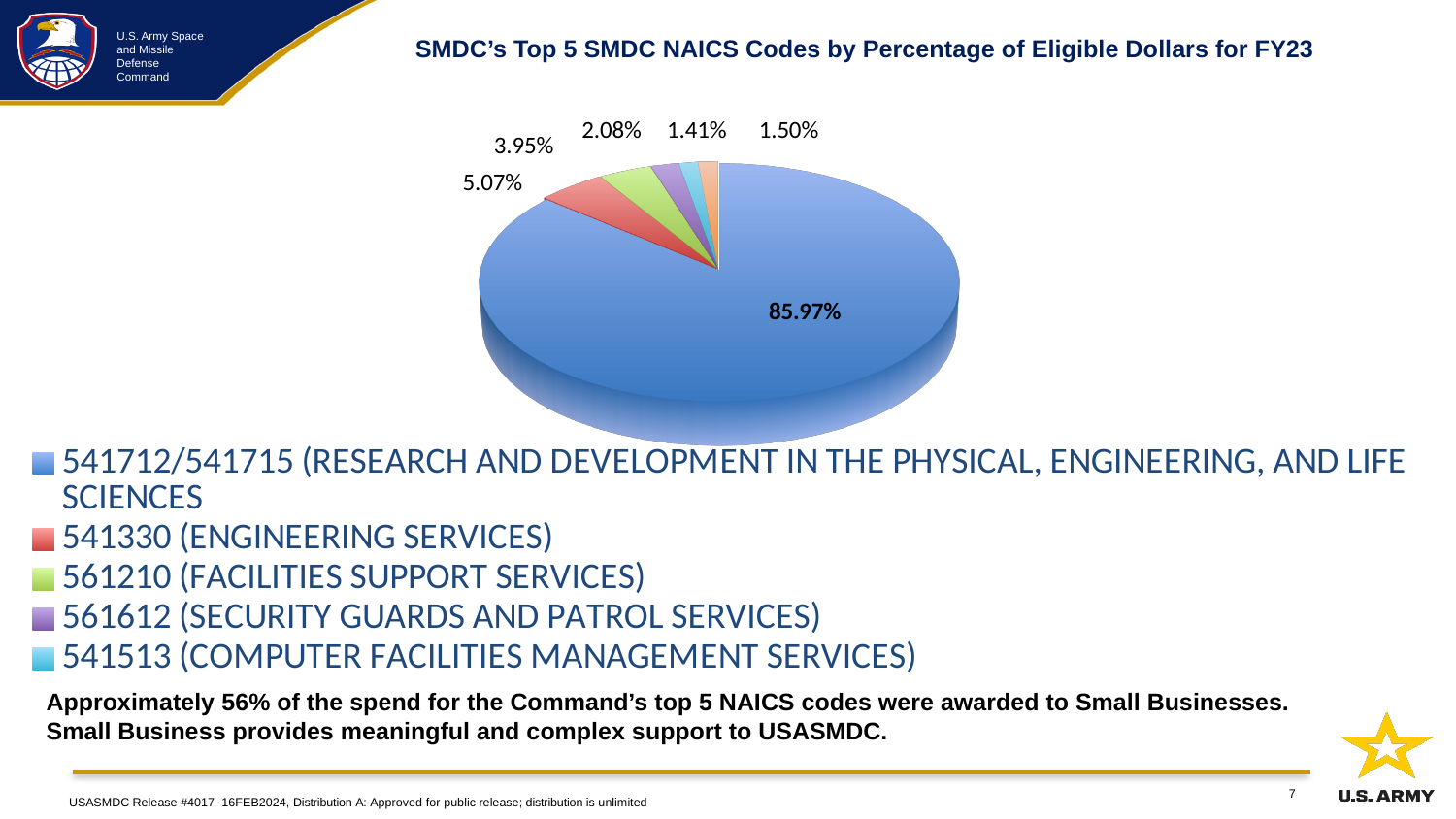

# SMDC’s Top 5 SMDC NAICS Codes by Percentage of Eligible Dollars for FY23

[unsupported chart]

Approximately 56% of the spend for the Command’s top 5 NAICS codes were awarded to Small Businesses.  Small Business provides meaningful and complex support to USASMDC.
7

USASMDC Release #4017  16FEB2024, Distribution A: Approved for public release; distribution is unlimited